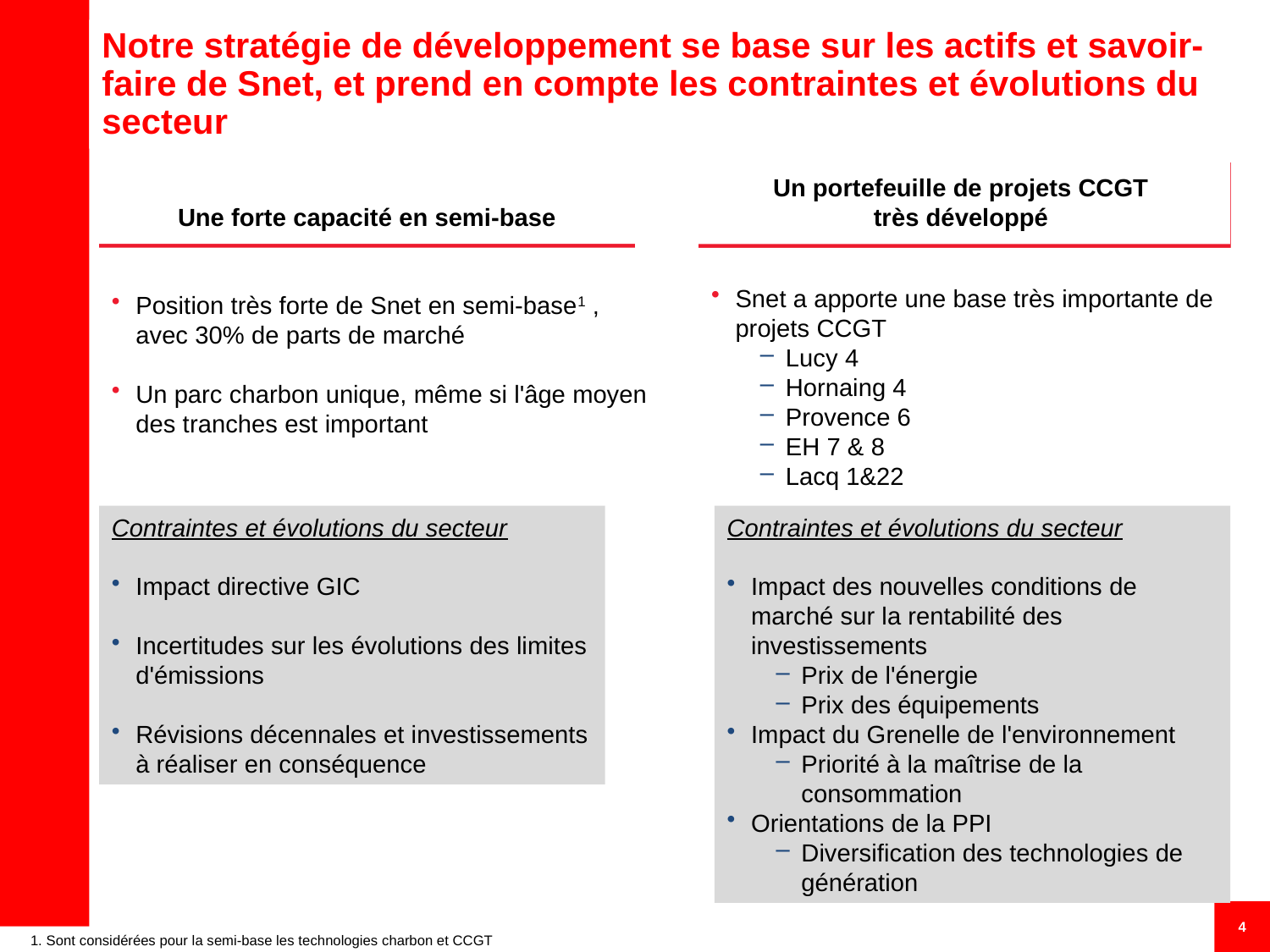

Notre stratégie de développement se base sur les actifs et savoir-faire de Snet, et prend en compte les contraintes et évolutions du secteur
Un portefeuille de projets CCGT
très développé
Une forte capacité en semi-base

Snet a apporte une base très importante de projets CCGT
Lucy 4
Hornaing 4
Provence 6
EH 7 & 8
Lacq 1&22

Position très forte de Snet en semi-base1 , avec 30% de parts de marché

Un parc charbon unique, même si l'âge moyen des tranches est important

Contraintes et évolutions du secteur

Impact directive GIC

Incertitudes sur les évolutions des limites d'émissions

Révisions décennales et investissements à réaliser en conséquence
Contraintes et évolutions du secteur

Impact des nouvelles conditions de marché sur la rentabilité des investissements
Prix de l'énergie
Prix des équipements
Impact du Grenelle de l'environnement
Priorité à la maîtrise de la consommation
Orientations de la PPI
Diversification des technologies de génération
4
1. Sont considérées pour la semi-base les technologies charbon et CCGT